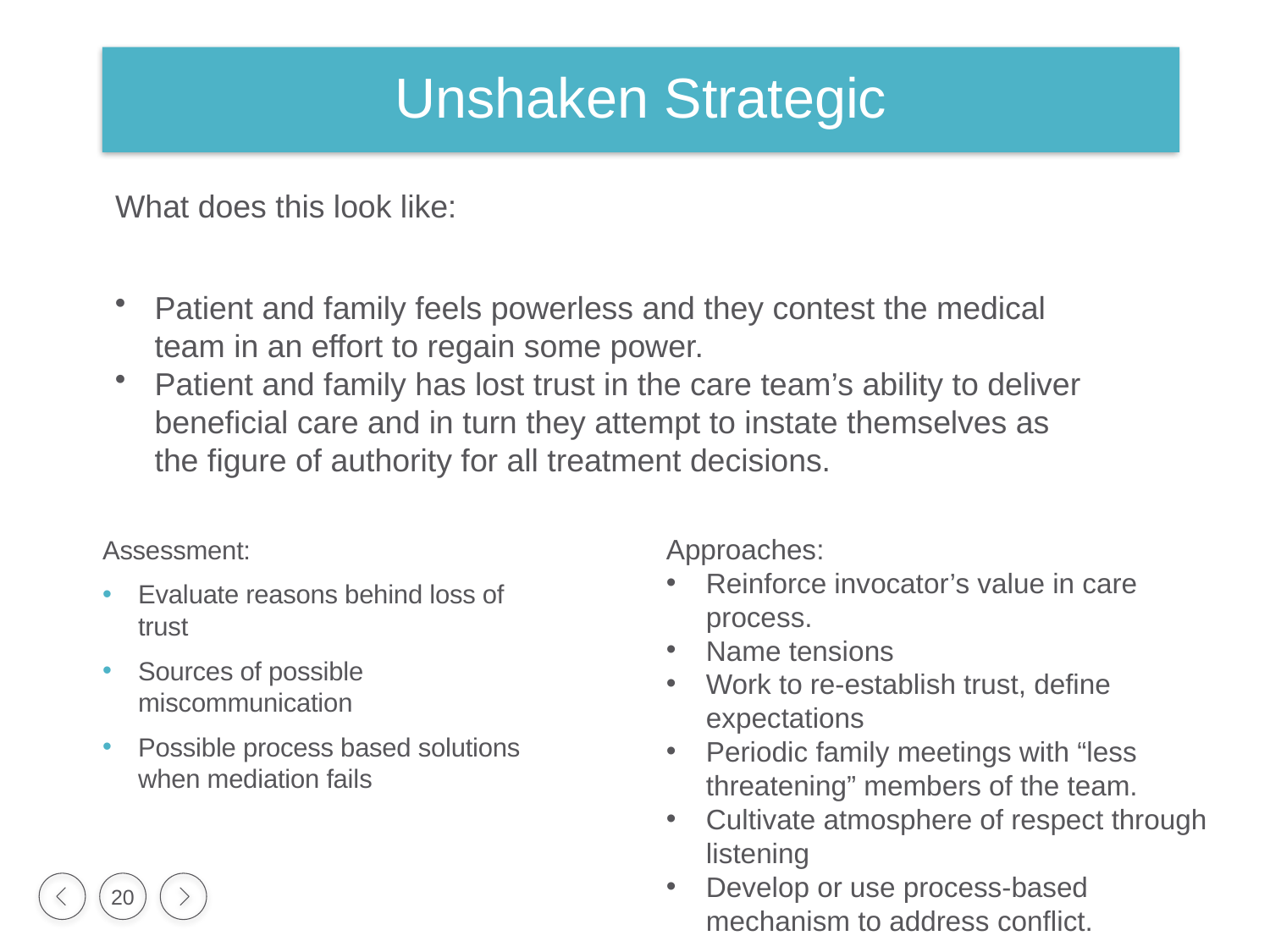

Unshaken Strategic
What does this look like:
Patient and family feels powerless and they contest the medical team in an effort to regain some power.
Patient and family has lost trust in the care team’s ability to deliver beneficial care and in turn they attempt to instate themselves as the figure of authority for all treatment decisions.

Approaches:
Reinforce invocator’s value in care process.
Name tensions
Work to re-establish trust, define expectations
Periodic family meetings with “less threatening” members of the team.
Cultivate atmosphere of respect through listening
Develop or use process-based mechanism to address conflict.

Assessment:
Evaluate reasons behind loss of trust
Sources of possible miscommunication
Possible process based solutions when mediation fails